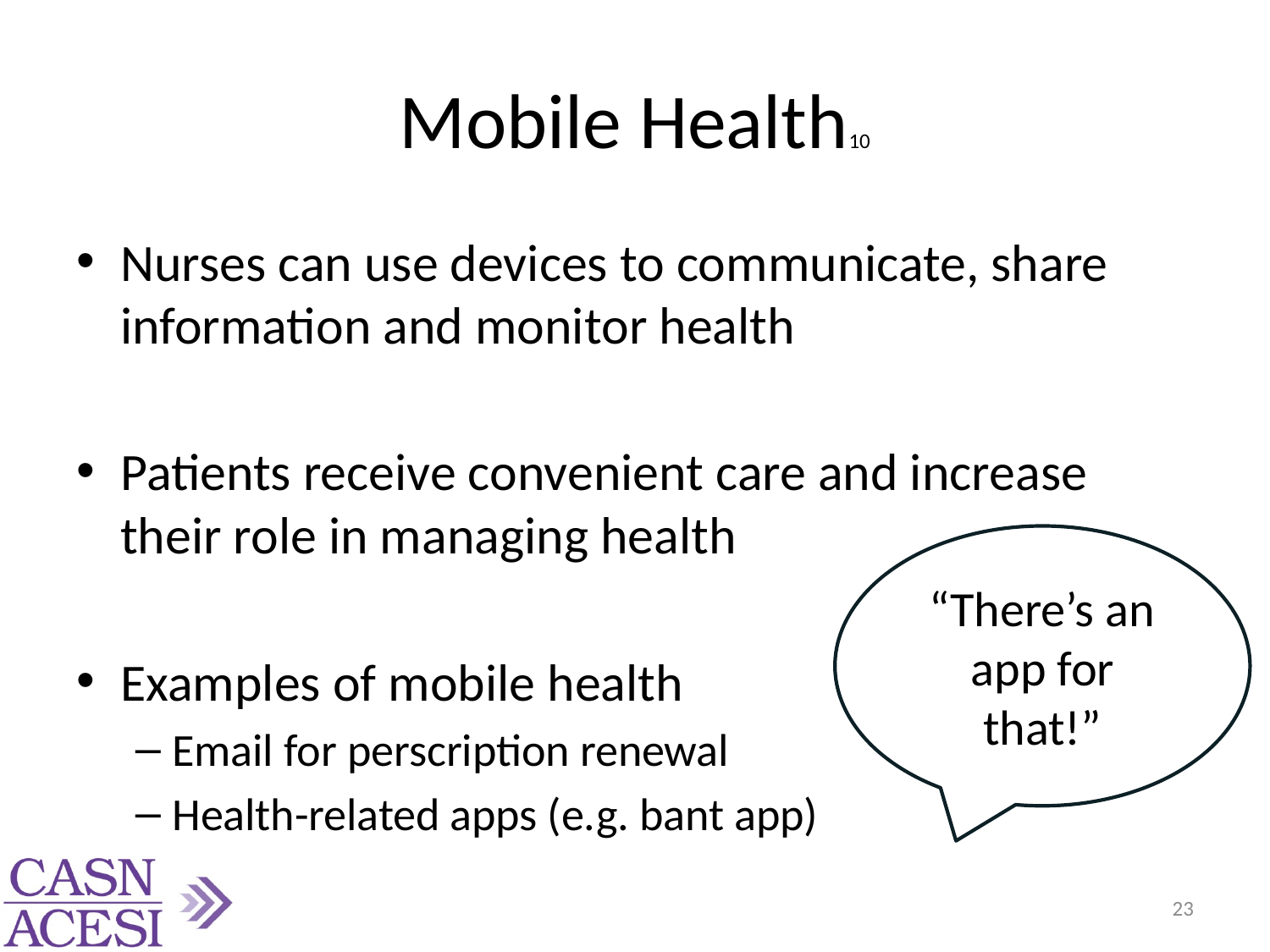

# Mobile Health10
Nurses can use devices to communicate, share information and monitor health

Patients receive convenient care and increase their role in managing health

Examples of mobile health
Email for perscription renewal
Health-related apps (e.g. bant app)
“There’s an app for that!”
23